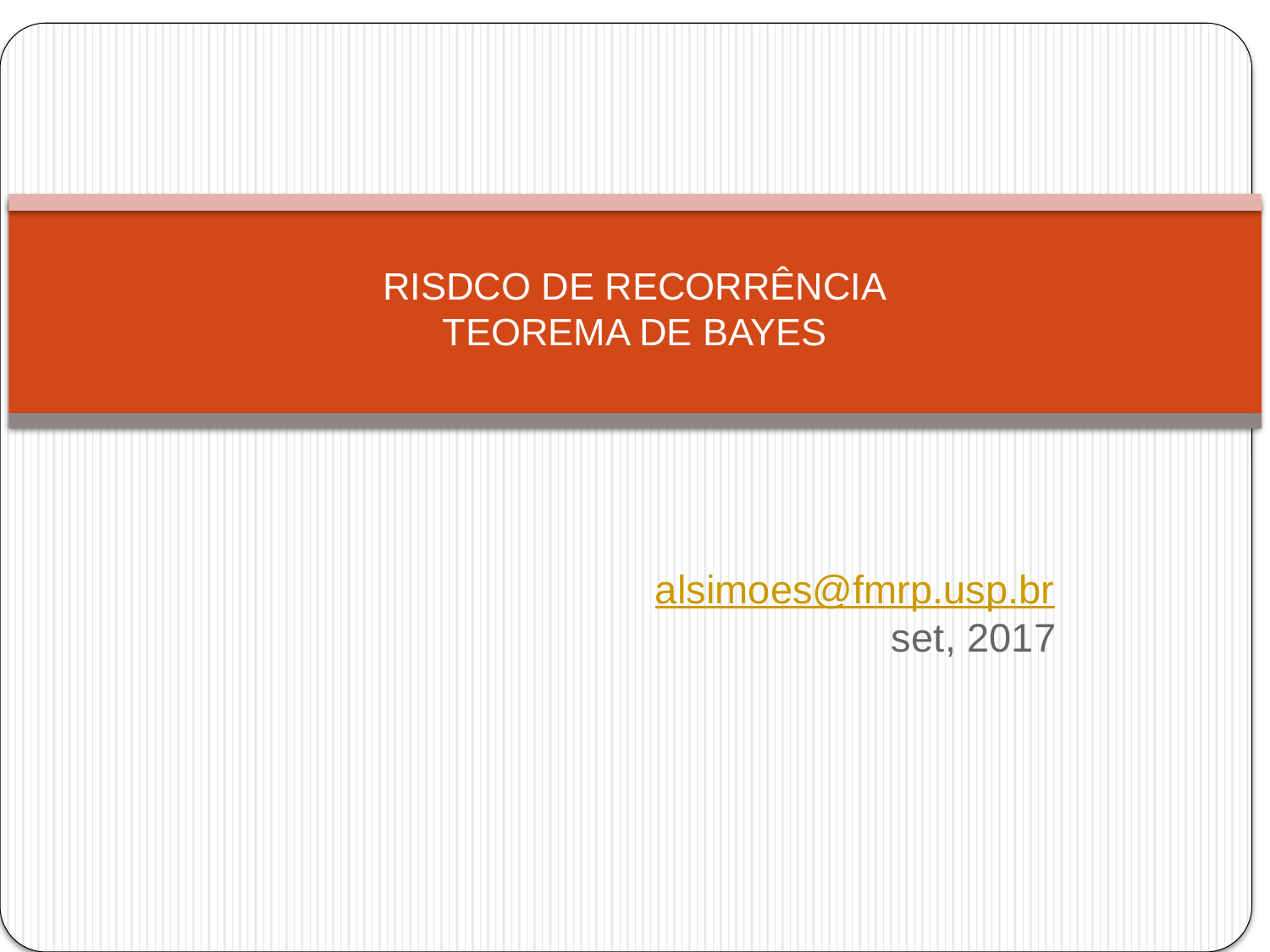

# RISDCO DE RECORRÊNCIA TEOREMA DE BAYES

alsimoes@fmrp.usp.br
set, 2017